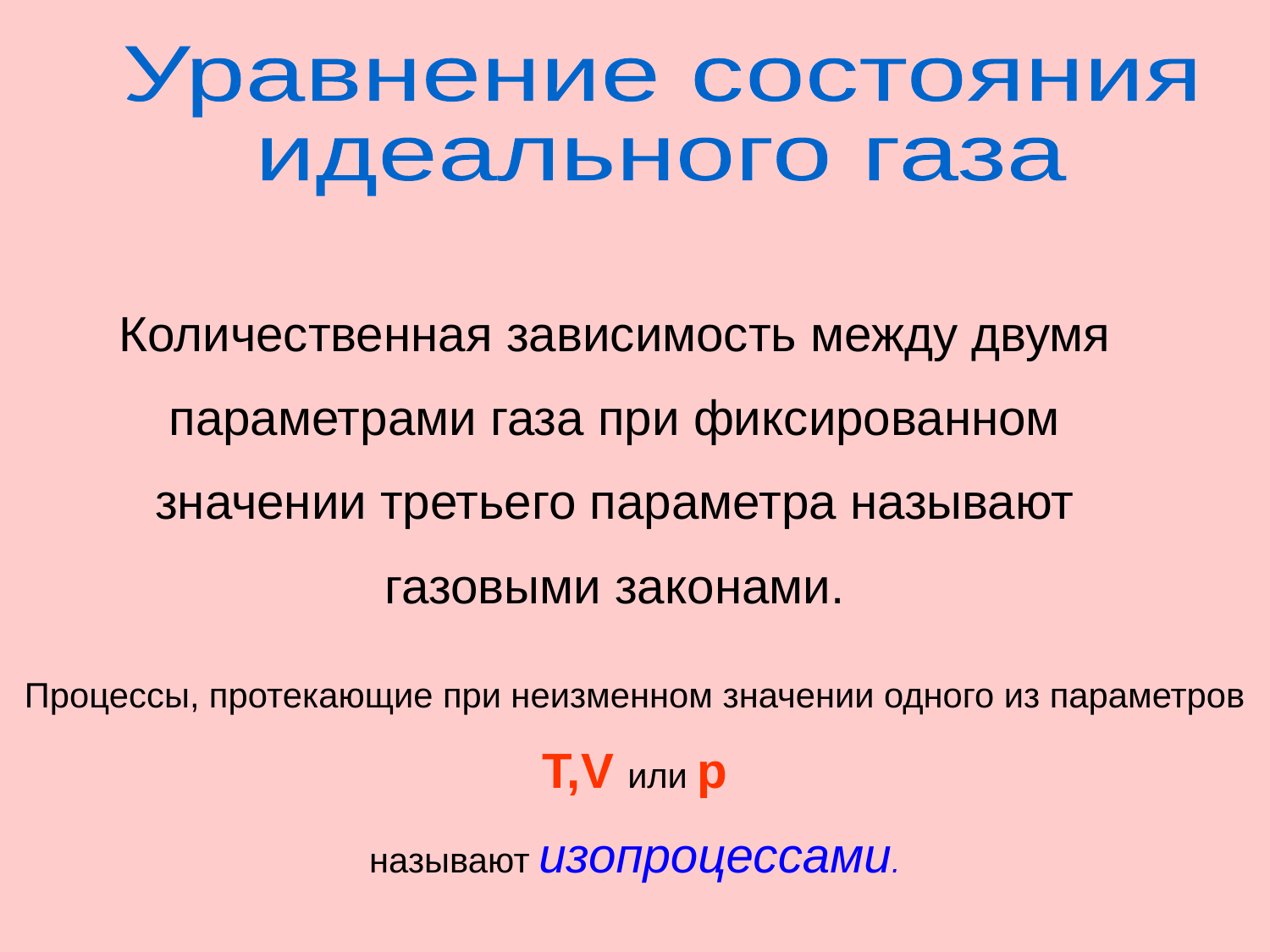

#
Уравнение состояния
идеального газа

Количественная зависимость между двумя
параметрами газа при фиксированном
значении третьего параметра называют
газовыми законами.
Процессы, протекающие при неизменном значении одного из параметров
T,V или p
называют изопроцессами.